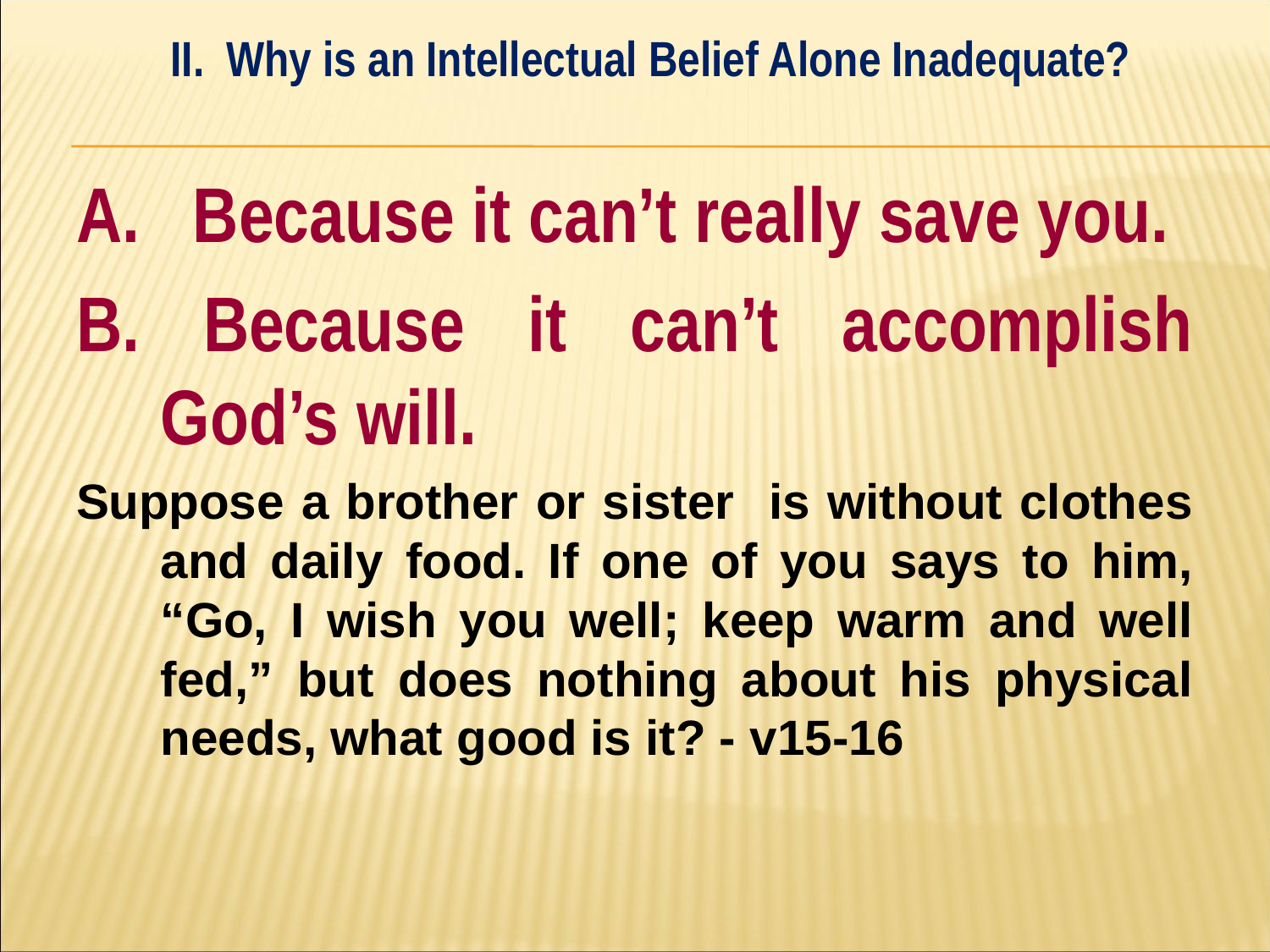

II.  Why is an Intellectual Belief Alone Inadequate?
#
A.   Because it can’t really save you.
B. Because it can’t accomplish God’s will.
Suppose a brother or sister  is without clothes and daily food. If one of you says to him, “Go, I wish you well; keep warm and well fed,” but does nothing about his physical needs, what good is it? - v15-16